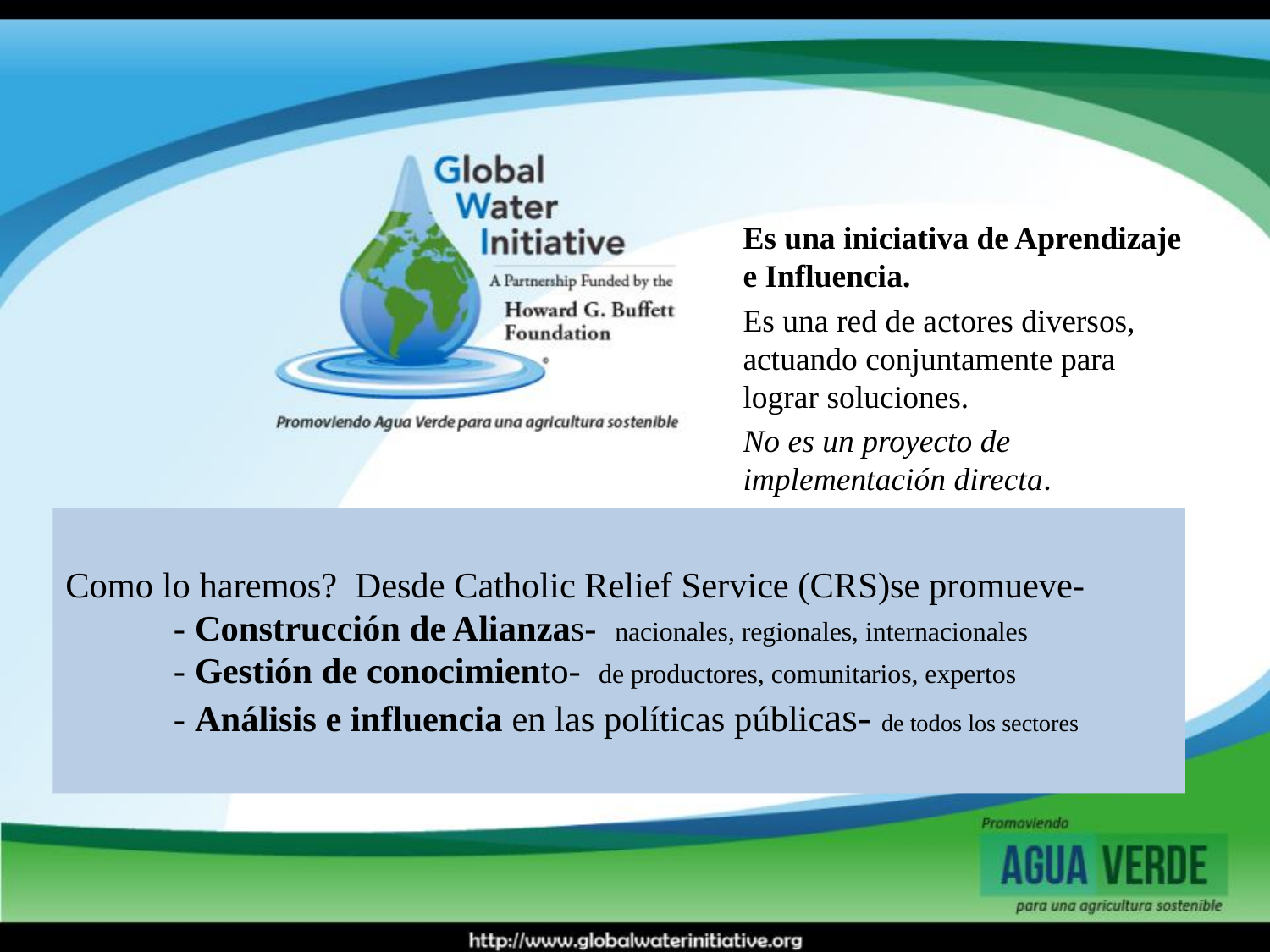

Es una iniciativa de Aprendizaje e Influencia.
Es una red de actores diversos, actuando conjuntamente para lograr soluciones.
No es un proyecto de implementación directa.
# Como lo haremos?  Desde Catholic Relief Service (CRS)se promueve- - Construcción de Alianzas-  nacionales, regionales, internacionales - Gestión de conocimiento-  de productores, comunitarios, expertos - Análisis e influencia en las políticas públicas- de todos los sectores